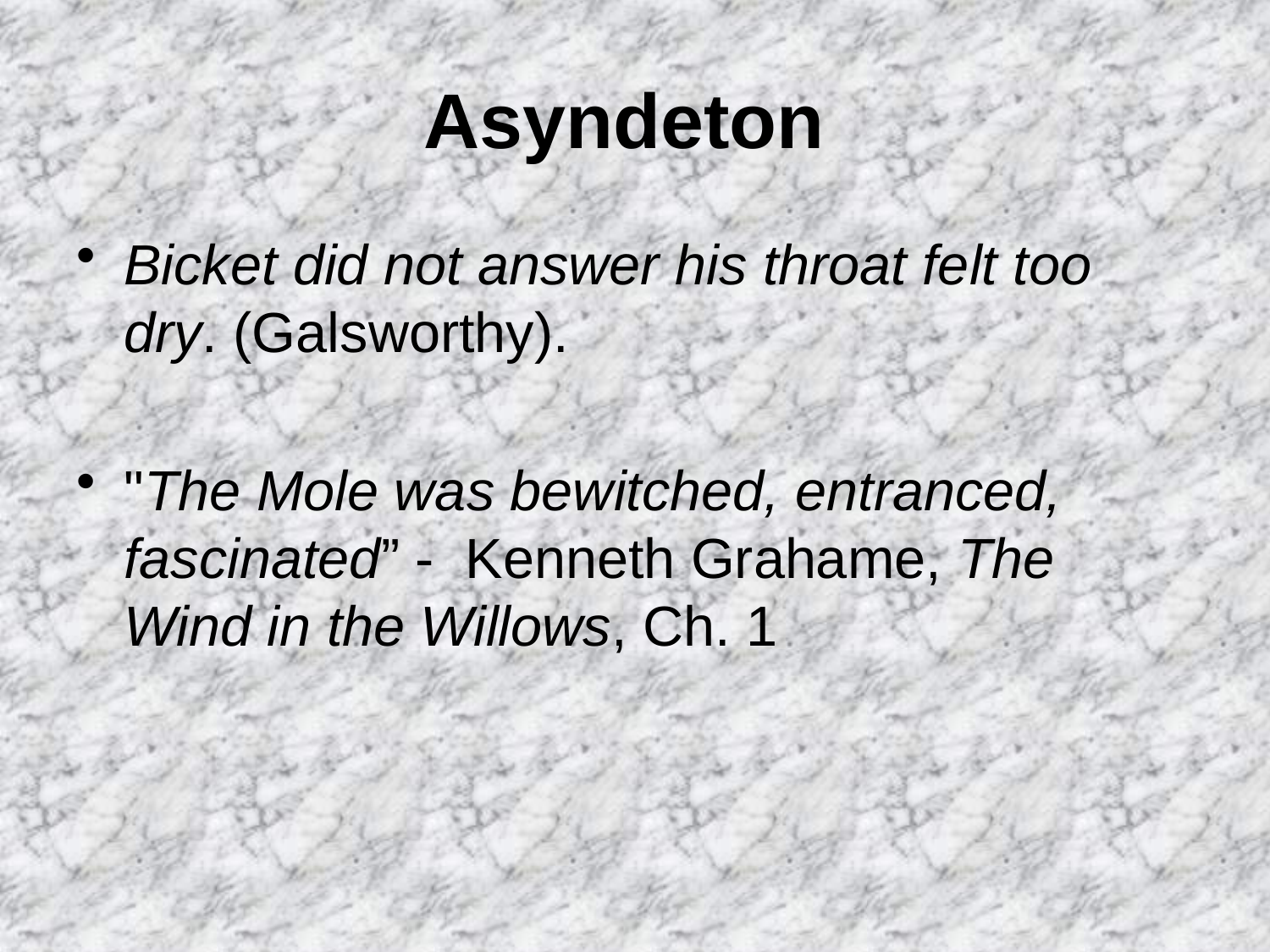

# Asyndeton
Bicket did not answer his throat felt too dry. (Galsworthy).

"The Mole was bewitched, entranced, fascinated” -  Kenneth Grahame, The Wind in the Willows, Ch. 1